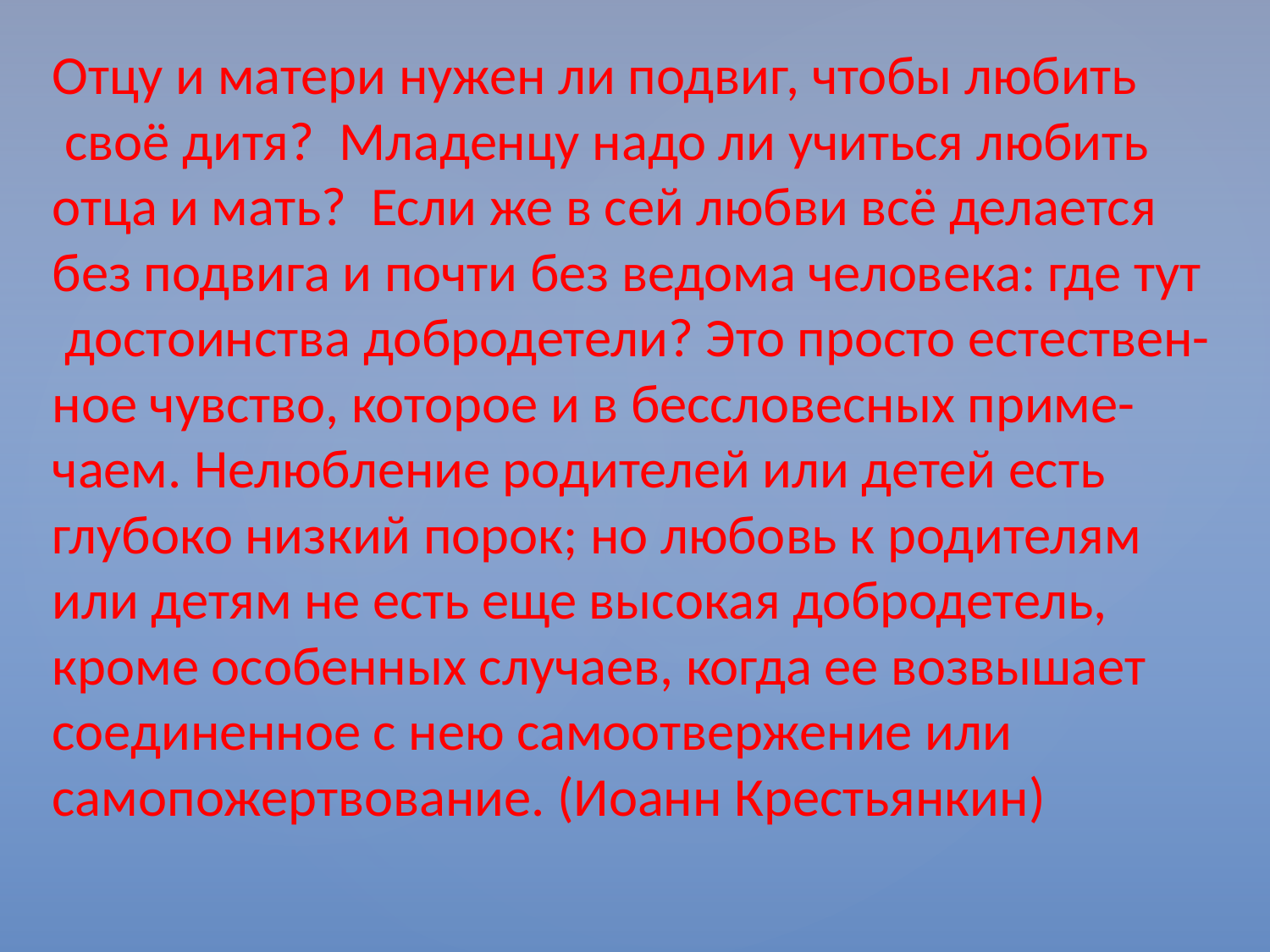

Отцу и матери нужен ли подвиг, чтобы любить
 своё дитя?  Младенцу надо ли учиться любить
отца и мать?  Если же в сей любви всё делается
без подвига и почти без ведома человека: где тут
 достоинства добродетели? Это просто естествен-
ное чувство, которое и в бессловесных приме-
чаем. Нелюбление родителей или детей есть
глубоко низкий порок; но любовь к родителям
или детям не есть еще высокая добродетель,
кроме особенных случаев, когда ее возвышает
соединенное с нею самоотвержение или
самопожертвование. (Иоанн Крестьянкин)